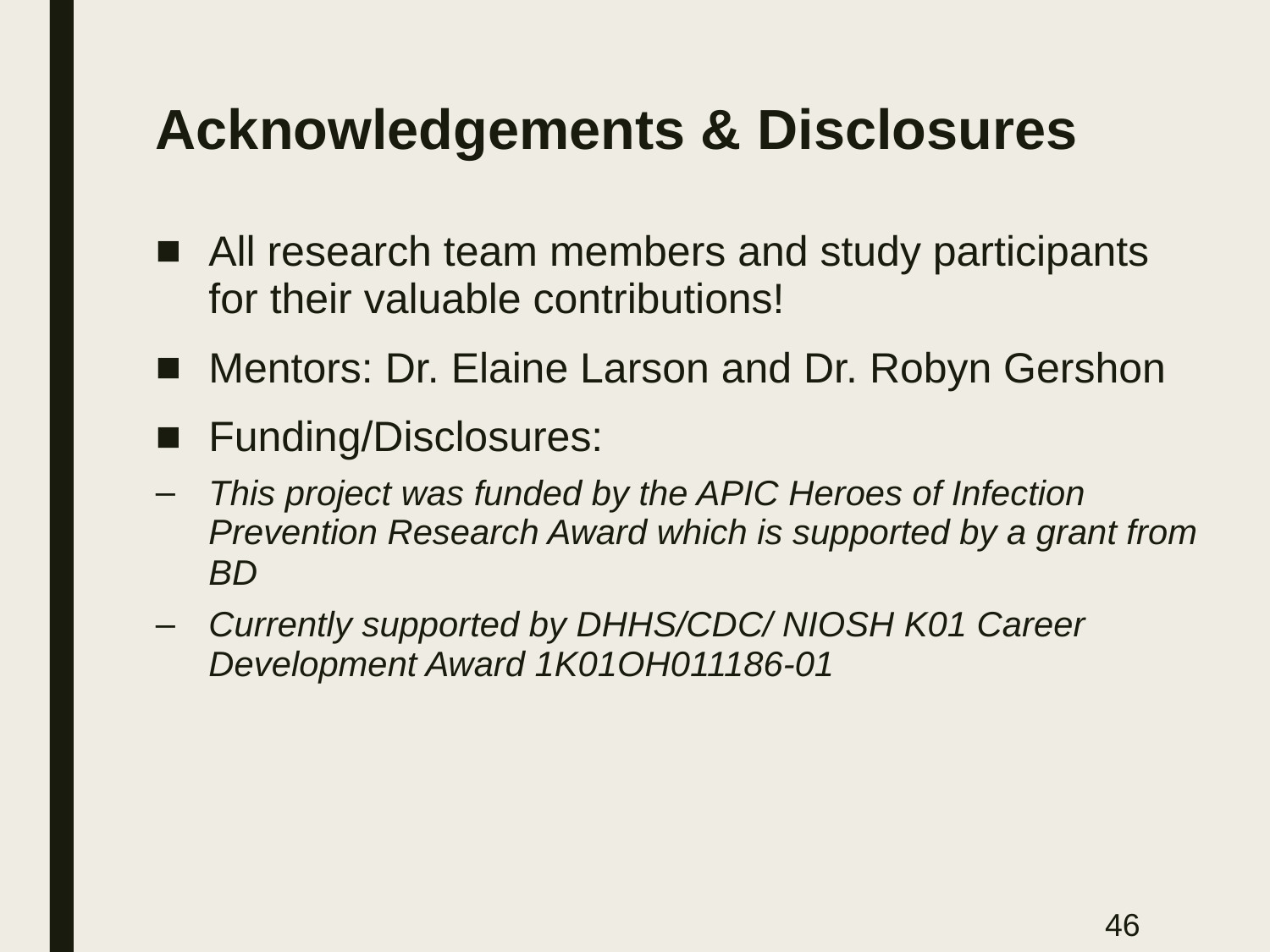

# Acknowledgements & Disclosures
All research team members and study participants for their valuable contributions!
Mentors: Dr. Elaine Larson and Dr. Robyn Gershon
Funding/Disclosures:
This project was funded by the APIC Heroes of Infection Prevention Research Award which is supported by a grant from BD
Currently supported by DHHS/CDC/ NIOSH K01 Career Development Award 1K01OH011186-01

46